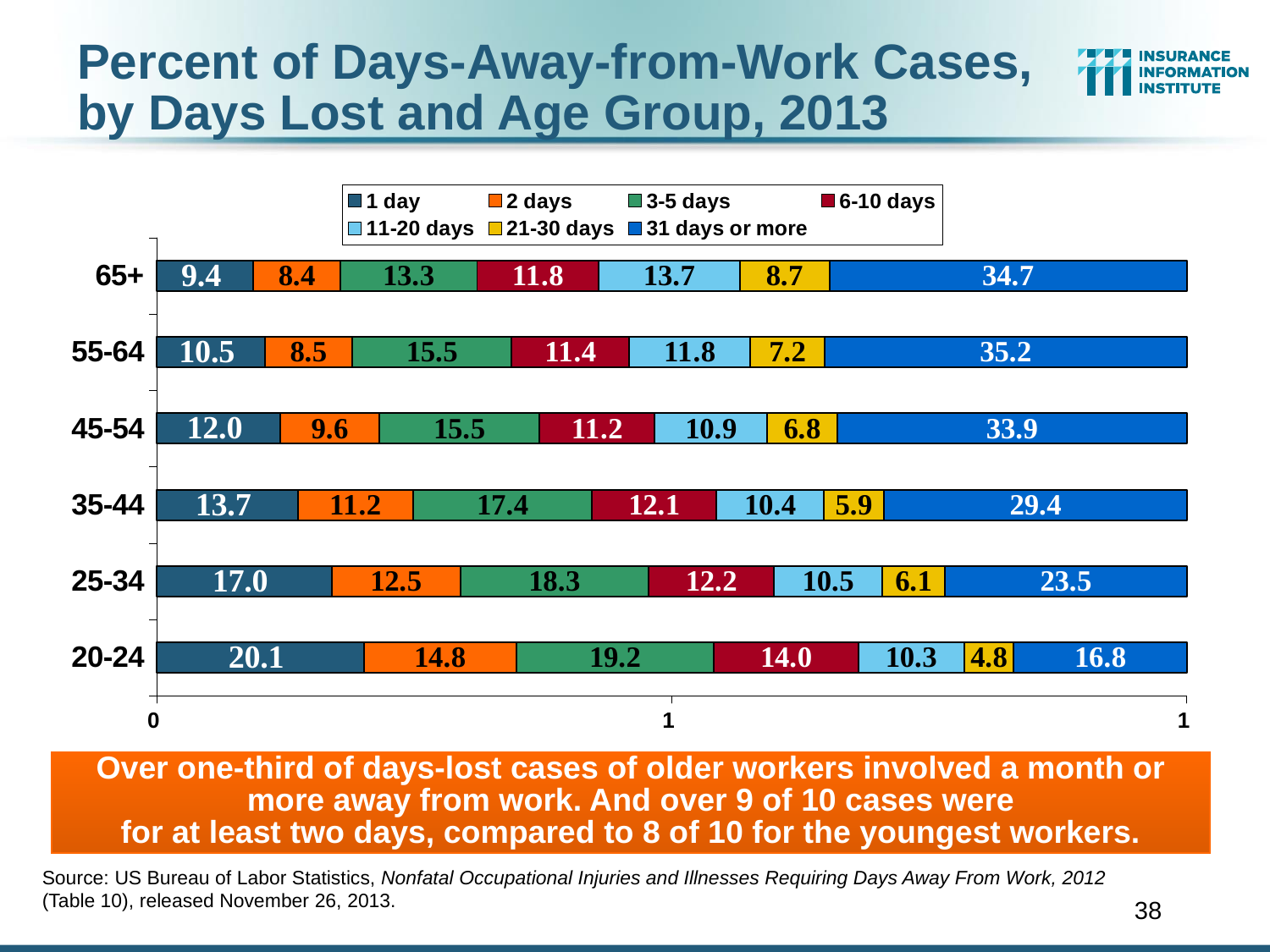

Percent of Days-Away-from-Work Cases,  by Days Lost and Age Group, 2013

### Chart

| Category | 1 day | 2 days | 3-5 days | 6-10 days | 11-20 days | 21-30 days | 31 days or more |
|---|---|---|---|---|---|---|---|
| 20-24 | 20.1 | 14.8 | 19.2 | 14.0 | 10.3 | 4.8 | 16.8 |
| 25-34 | 17.0 | 12.5 | 18.3 | 12.2 | 10.5 | 6.1 | 23.5 |
| 35-44 | 13.7 | 11.2 | 17.4 | 12.1 | 10.4 | 5.9 | 29.4 |
| 45-54 | 12.0 | 9.6 | 15.5 | 11.2 | 10.9 | 6.8 | 33.9 |
| 55-64 | 10.5 | 8.5 | 15.5 | 11.4 | 11.8 | 7.2 | 35.2 |
| 65+ | 9.4 | 8.4 | 13.3 | 11.8 | 13.7 | 8.7 | 34.7 |
Over one-third of days-lost cases of older workers involved a month or more away from work. And over 9 of 10 cases were
for at least two days, compared to 8 of 10 for the youngest workers.
Source: US Bureau of Labor Statistics, Nonfatal Occupational Injuries and Illnesses Requiring Days Away From Work, 2012 (Table 10), released November 26, 2013.
38